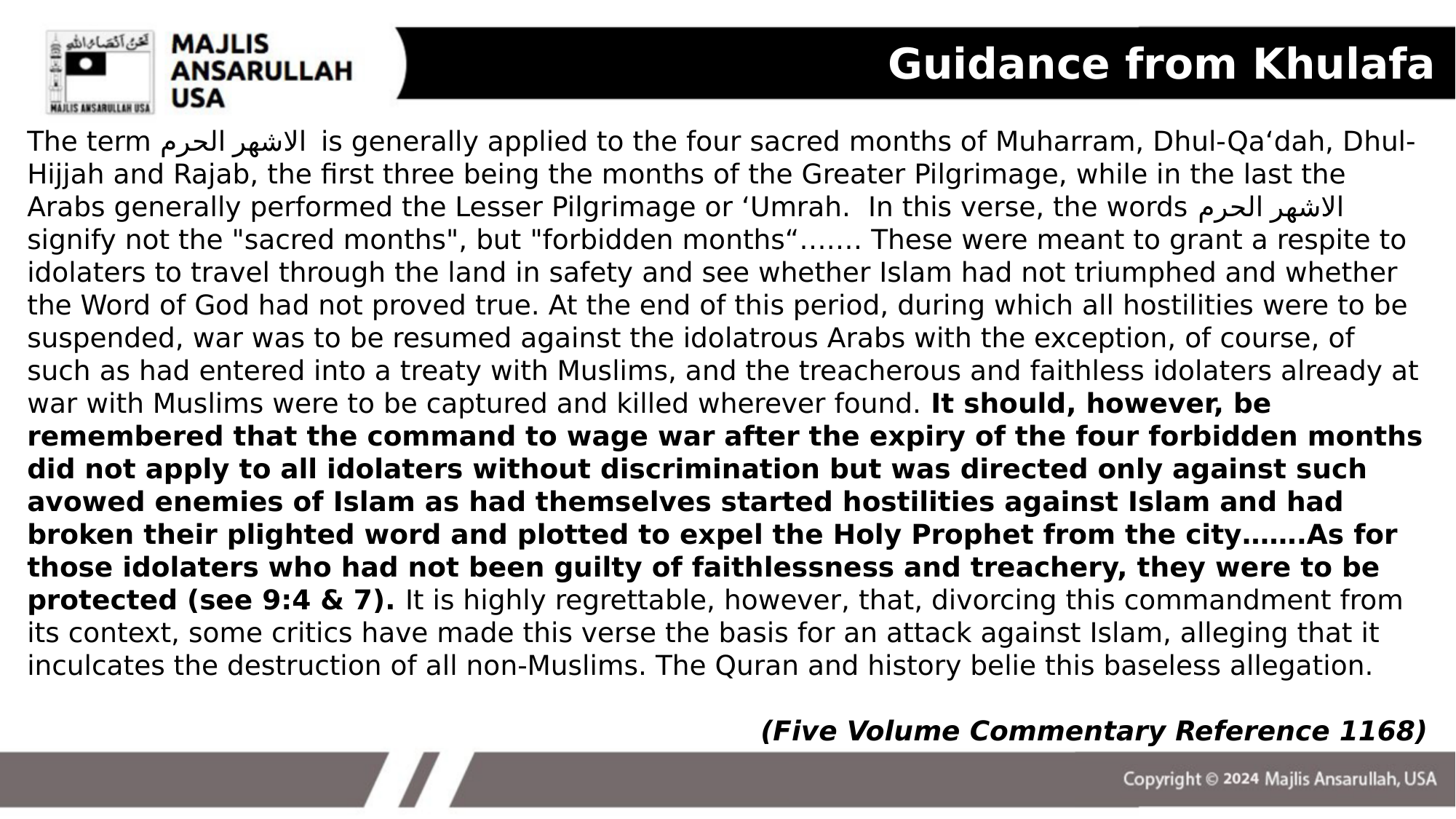

# Guidance from Khulafa
The term الاشھر الحرم  is generally applied to the four sacred months of Muharram, Dhul-Qa‘dah, Dhul-Hijjah and Rajab, the first three being the months of the Greater Pilgrimage, while in the last the Arabs generally performed the Lesser Pilgrimage or ‘Umrah.  In this verse, the words الاشھر الحرم signify not the "sacred months", but "forbidden months“….… These were meant to grant a respite to idolaters to travel through the land in safety and see whether Islam had not triumphed and whether the Word of God had not proved true. At the end of this period, during which all hostilities were to be suspended, war was to be resumed against the idolatrous Arabs with the exception, of course, of such as had entered into a treaty with Muslims, and the treacherous and faithless idolaters already at war with Muslims were to be captured and killed wherever found. It should, however, be remembered that the command to wage war after the expiry of the four forbidden months did not apply to all idolaters without discrimination but was directed only against such avowed enemies of Islam as had themselves started hostilities against Islam and had broken their plighted word and plotted to expel the Holy Prophet from the city…….As for those idolaters who had not been guilty of faithlessness and treachery, they were to be protected (see 9:4 & 7). It is highly regrettable, however, that, divorcing this commandment from its context, some critics have made this verse the basis for an attack against Islam, alleging that it inculcates the destruction of all non-Muslims. The Quran and history belie this baseless allegation.

(Five Volume Commentary Reference 1168)